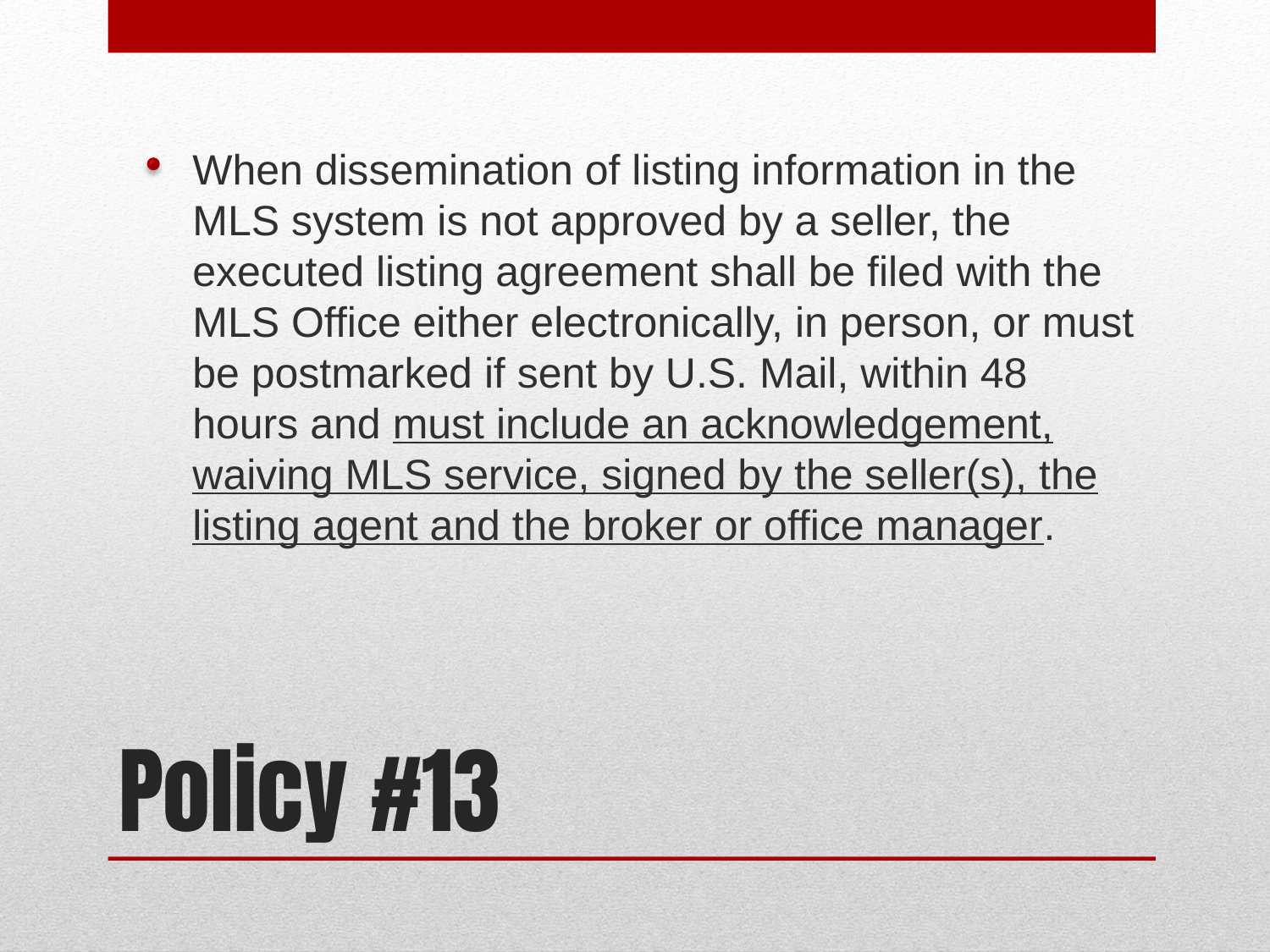

When dissemination of listing information in the MLS system is not approved by a seller, the executed listing agreement shall be filed with the MLS Office either electronically, in person, or must be postmarked if sent by U.S. Mail, within 48 hours and must include an acknowledgement, waiving MLS service, signed by the seller(s), the listing agent and the broker or office manager.

# Policy #13